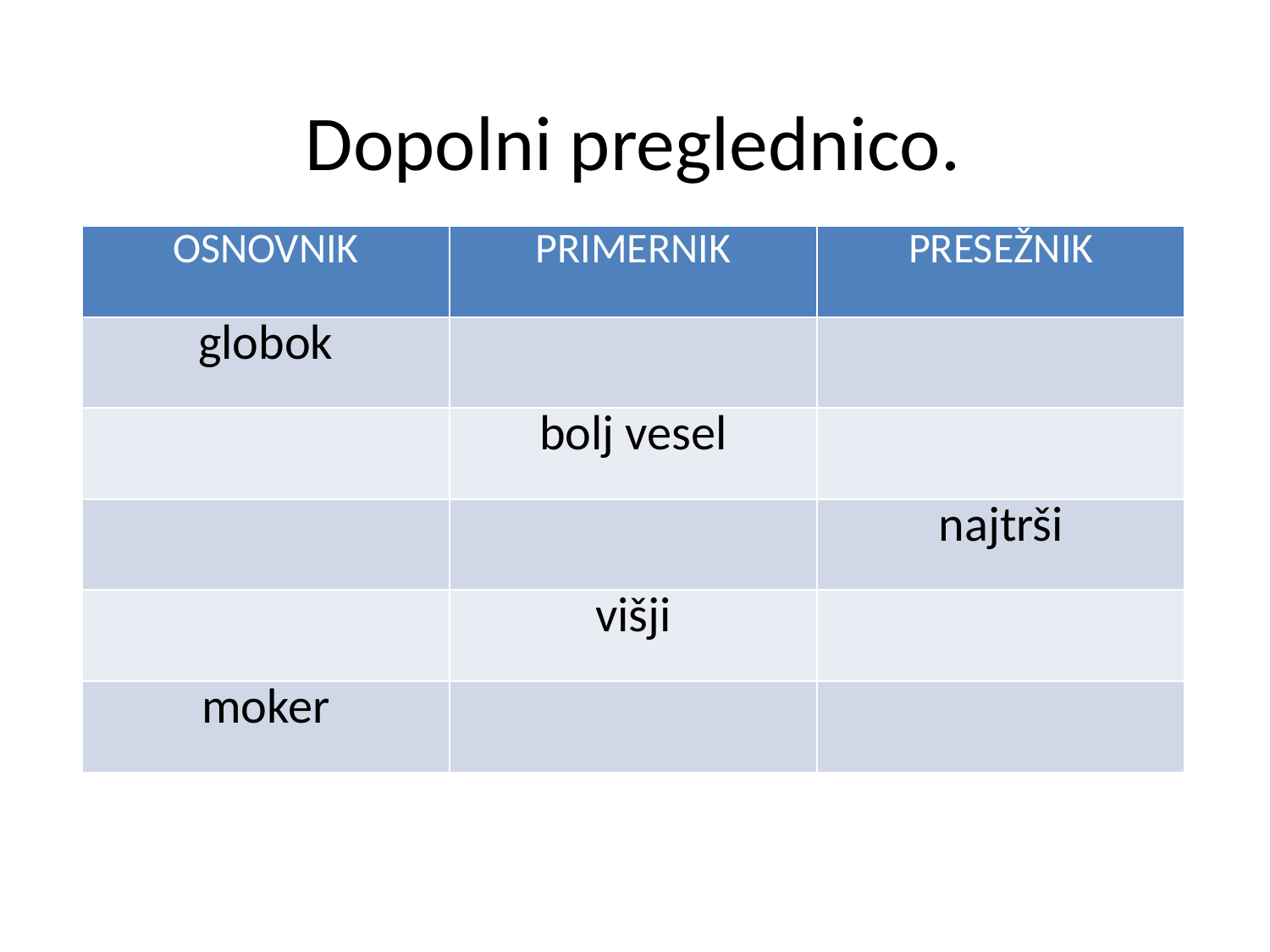

# Dopolni preglednico.
| OSNOVNIK | PRIMERNIK | PRESEŽNIK |
| --- | --- | --- |
| globok |  |  |
|  | bolj vesel |  |
|  |  | najtrši |
|  | višji |  |
| moker |  |  |